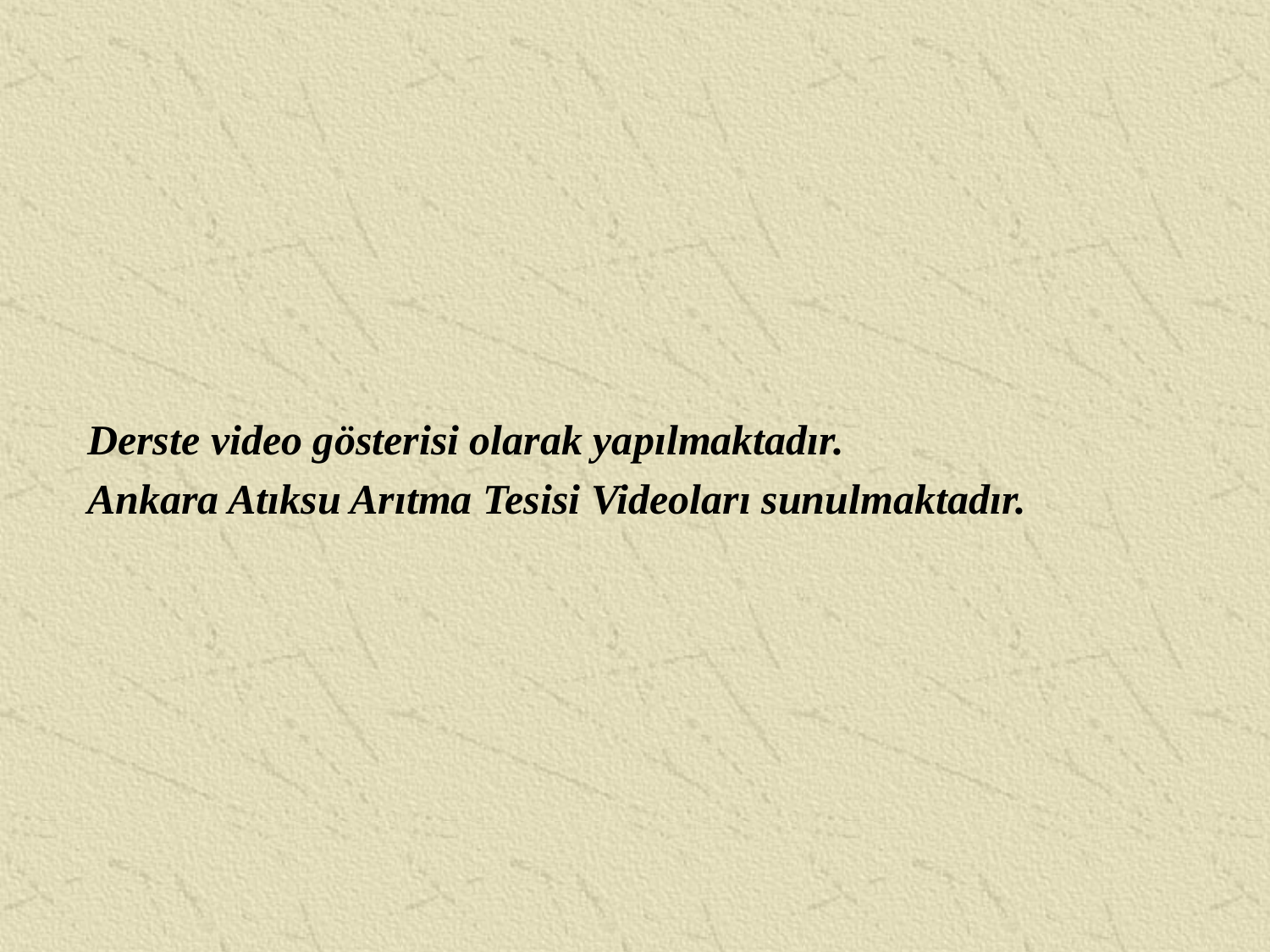

Derste video gösterisi olarak yapılmaktadır.
Ankara Atıksu Arıtma Tesisi Videoları sunulmaktadır.